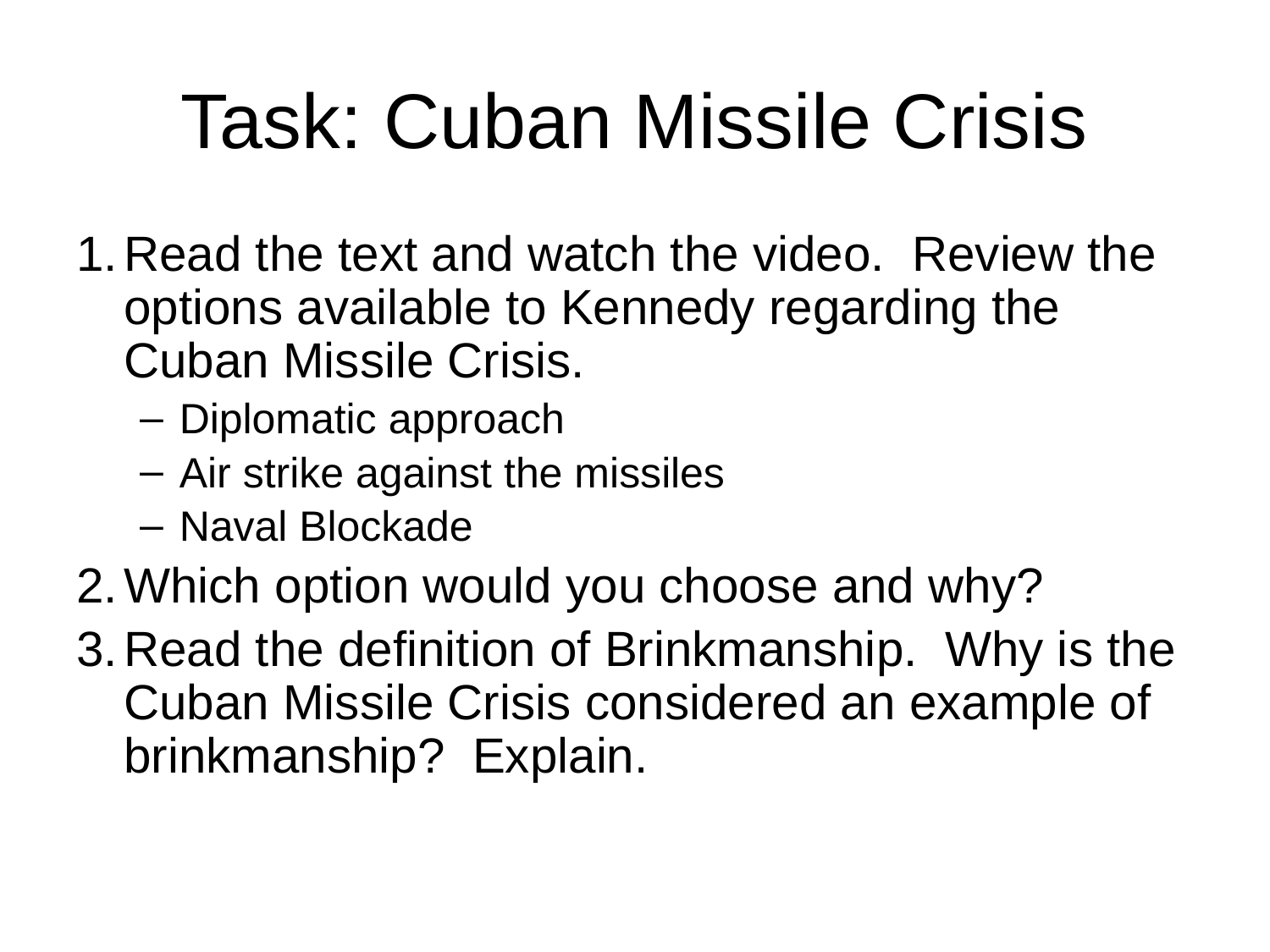

# Task: Cuban Missile Crisis
Read the text and watch the video.  Review the options available to Kennedy regarding the Cuban Missile Crisis.
Diplomatic approach
Air strike against the missiles
Naval Blockade
Which option would you choose and why?
Read the definition of Brinkmanship.  Why is the Cuban Missile Crisis considered an example of brinkmanship?  Explain.